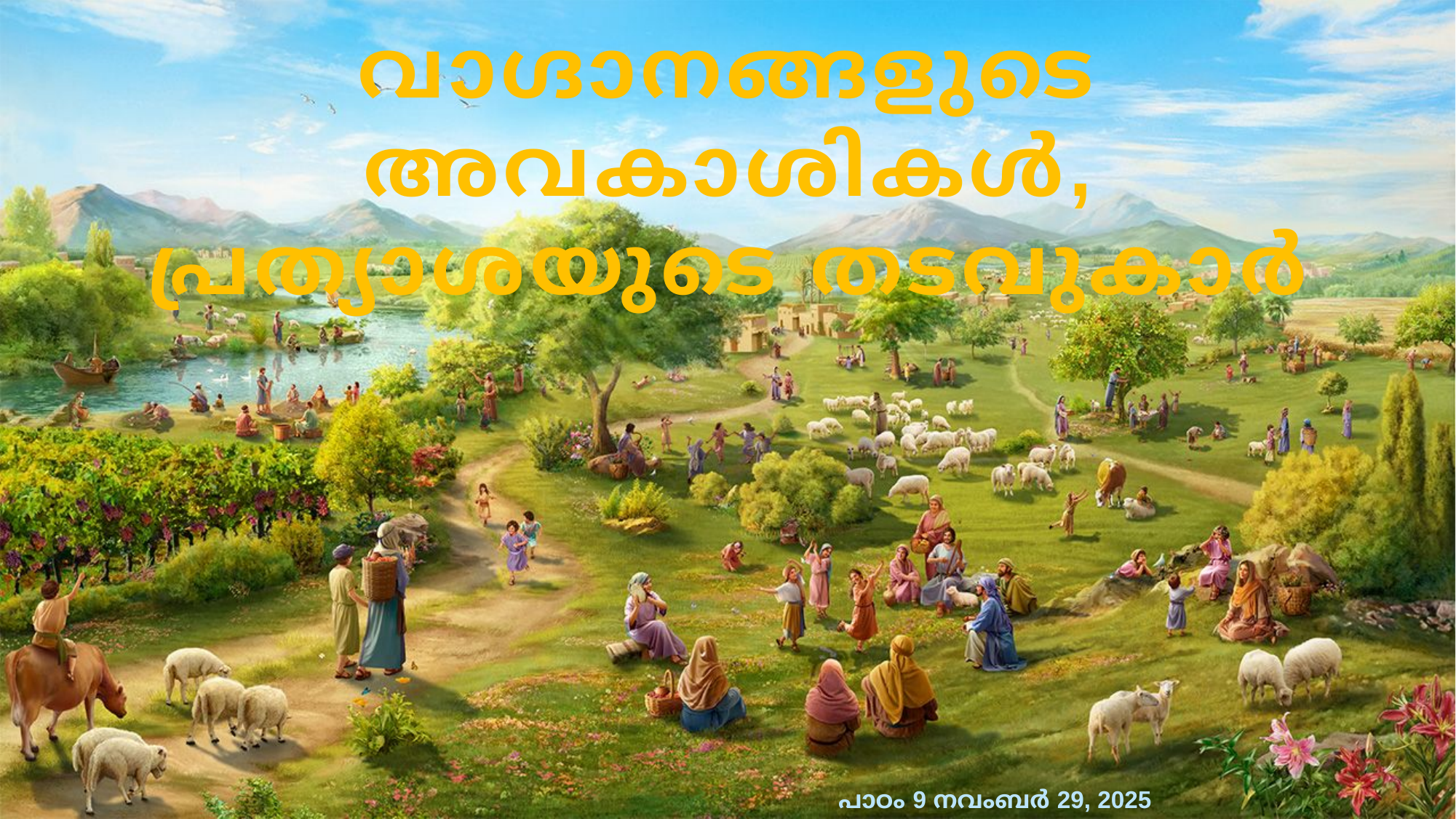

വാഗ്ദാനങ്ങളുടെ അവകാശികൾ,
പ്രത്യാശയുടെ തടവുകാർ
പാഠം 9 നവംബർ 29, 2025